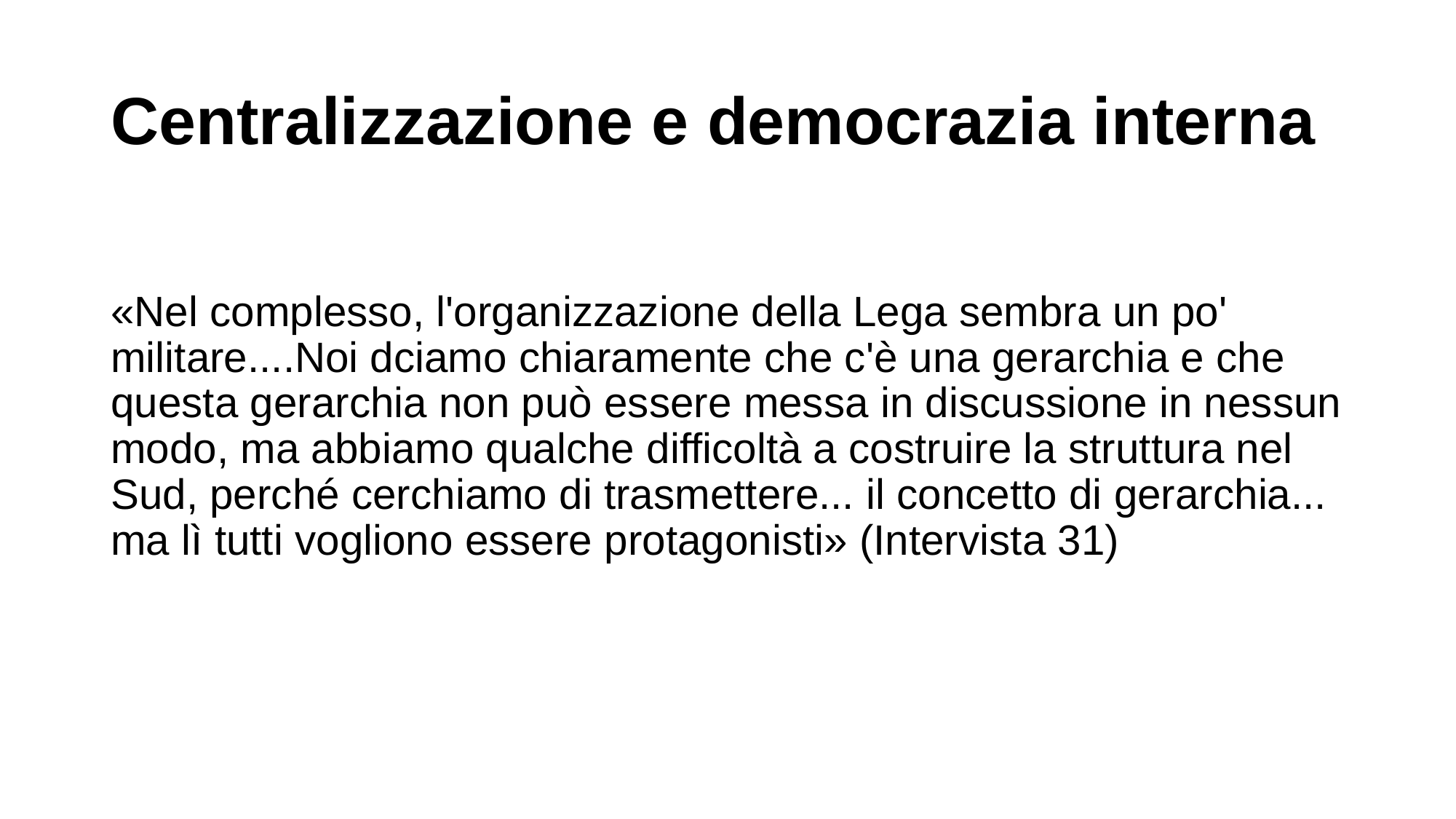

# Centralizzazione e democrazia interna

«Nel complesso, l'organizzazione della Lega sembra un po' militare....Noi dciamo chiaramente che c'è una gerarchia e che questa gerarchia non può essere messa in discussione in nessun modo, ma abbiamo qualche difficoltà a costruire la struttura nel Sud, perché cerchiamo di trasmettere... il concetto di gerarchia... ma lì tutti vogliono essere protagonisti» (Intervista 31)